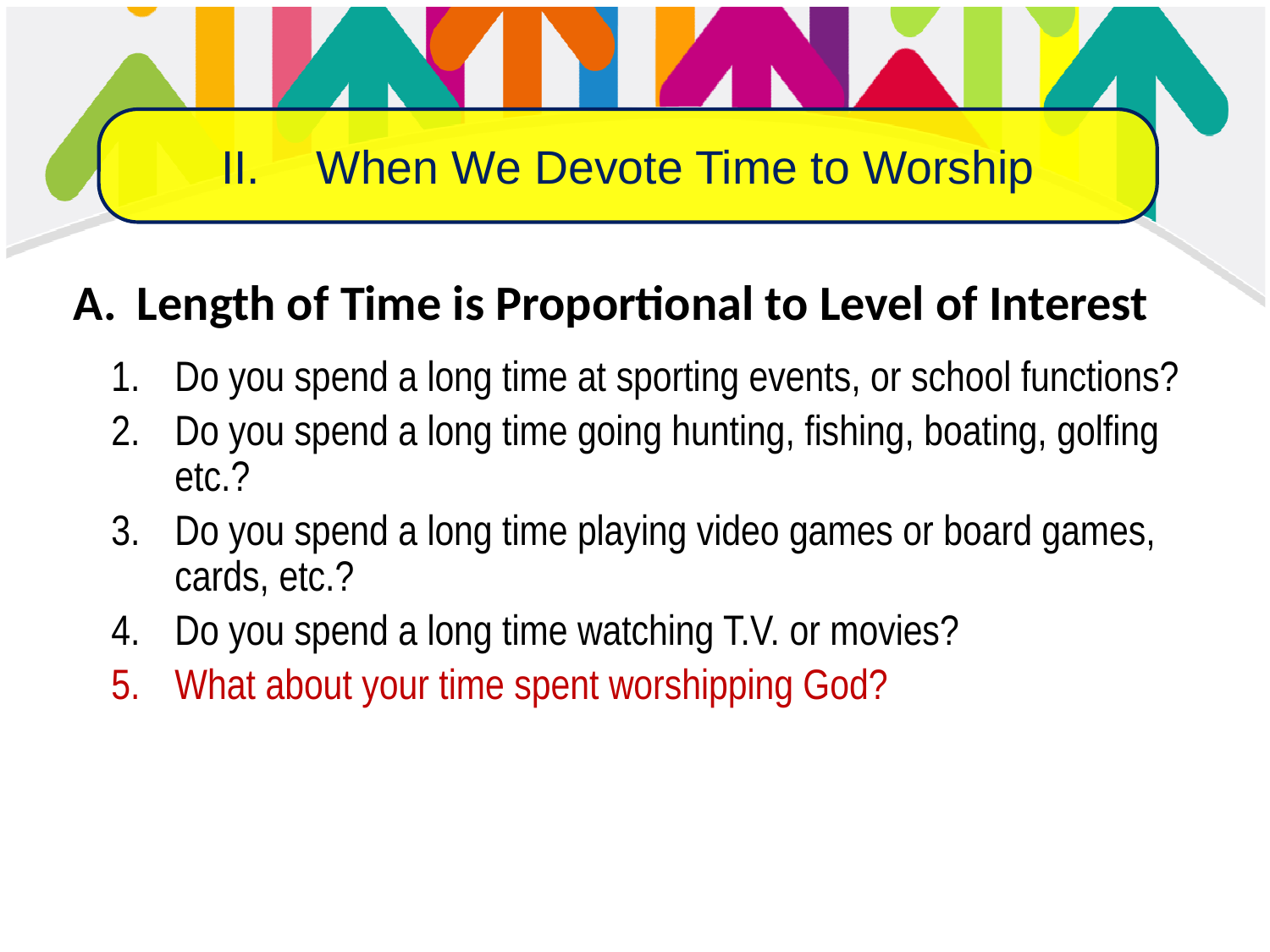

When We Devote Time to Worship
Length of Time is Proportional to Level of Interest
Do you spend a long time at sporting events, or school functions?
Do you spend a long time going hunting, fishing, boating, golfing etc.?
Do you spend a long time playing video games or board games, cards, etc.?
Do you spend a long time watching T.V. or movies?
What about your time spent worshipping God?